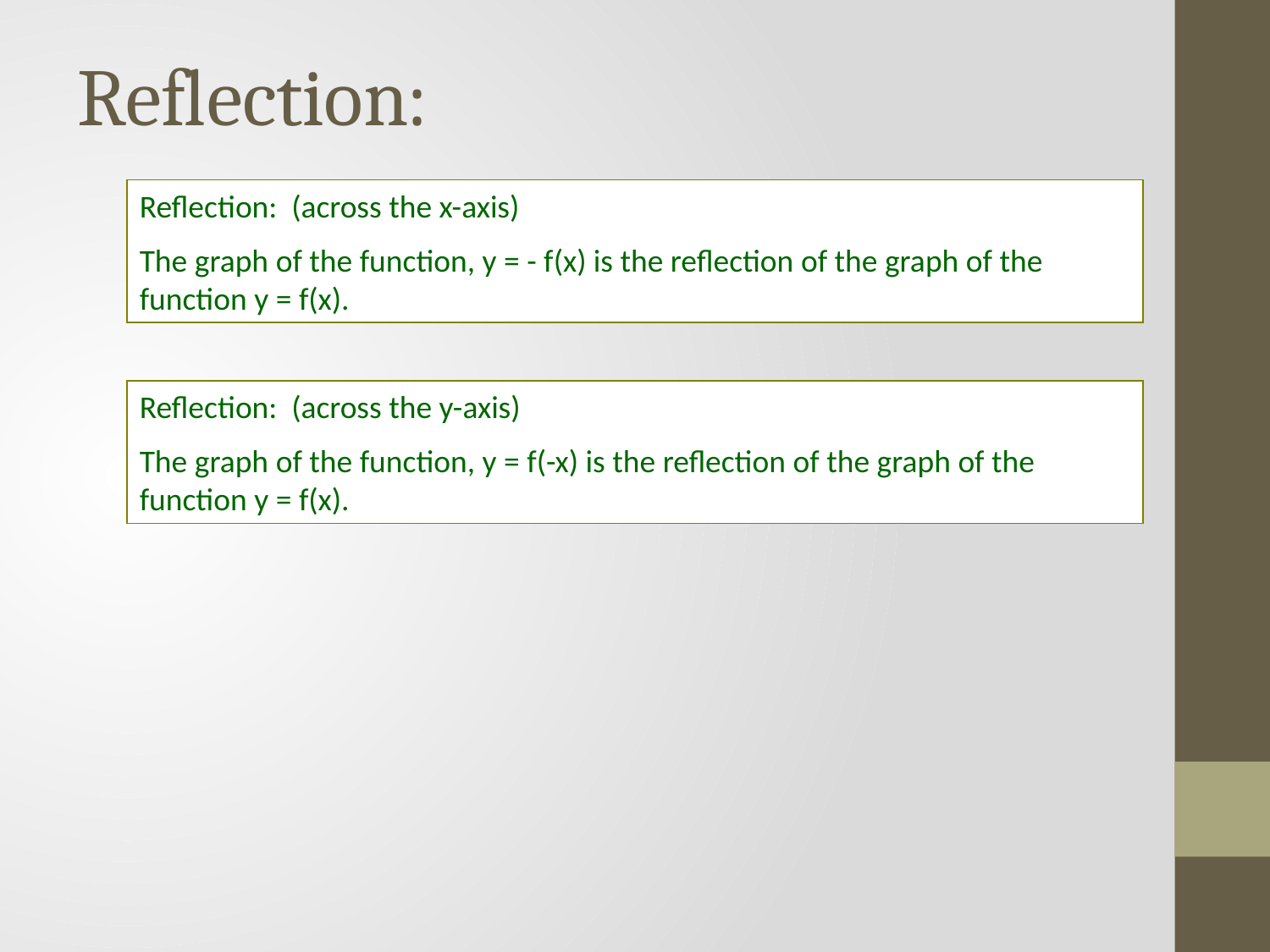

# Reflection:
Reflection:  (across the x-axis)
The graph of the function, y = - f(x) is the reflection of the graph of the function y = f(x).
Reflection:  (across the y-axis)
The graph of the function, y = f(-x) is the reflection of the graph of the function y = f(x).